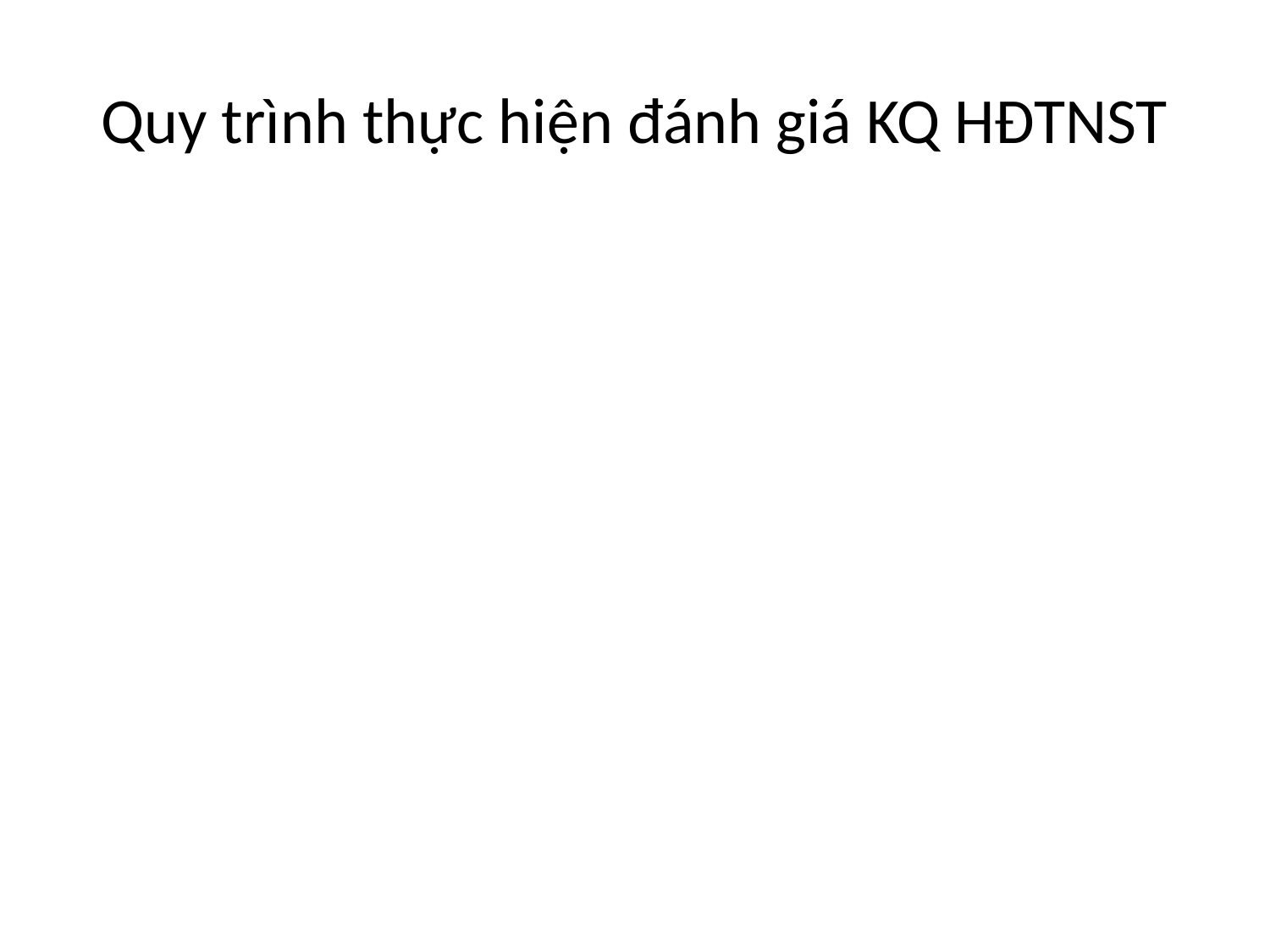

# Quy trình thực hiện đánh giá KQ HĐTNST